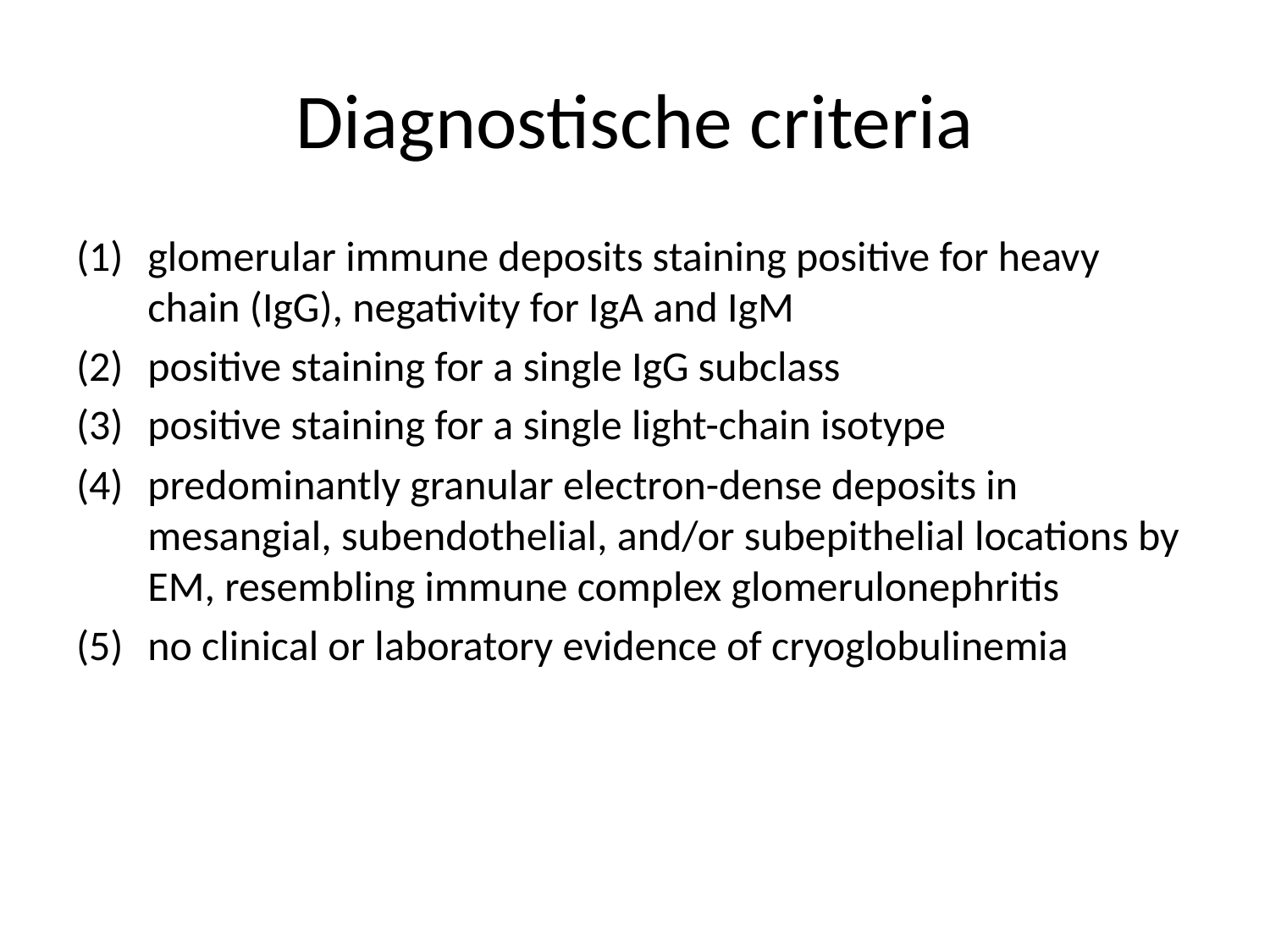

# Diagnostische criteria
glomerular immune deposits staining positive for heavy chain (IgG), negativity for IgA and IgM
positive staining for a single IgG subclass
positive staining for a single light-chain isotype
predominantly granular electron-dense deposits in mesangial, subendothelial, and/or subepithelial locations by EM, resembling immune complex glomerulonephritis
no clinical or laboratory evidence of cryoglobulinemia